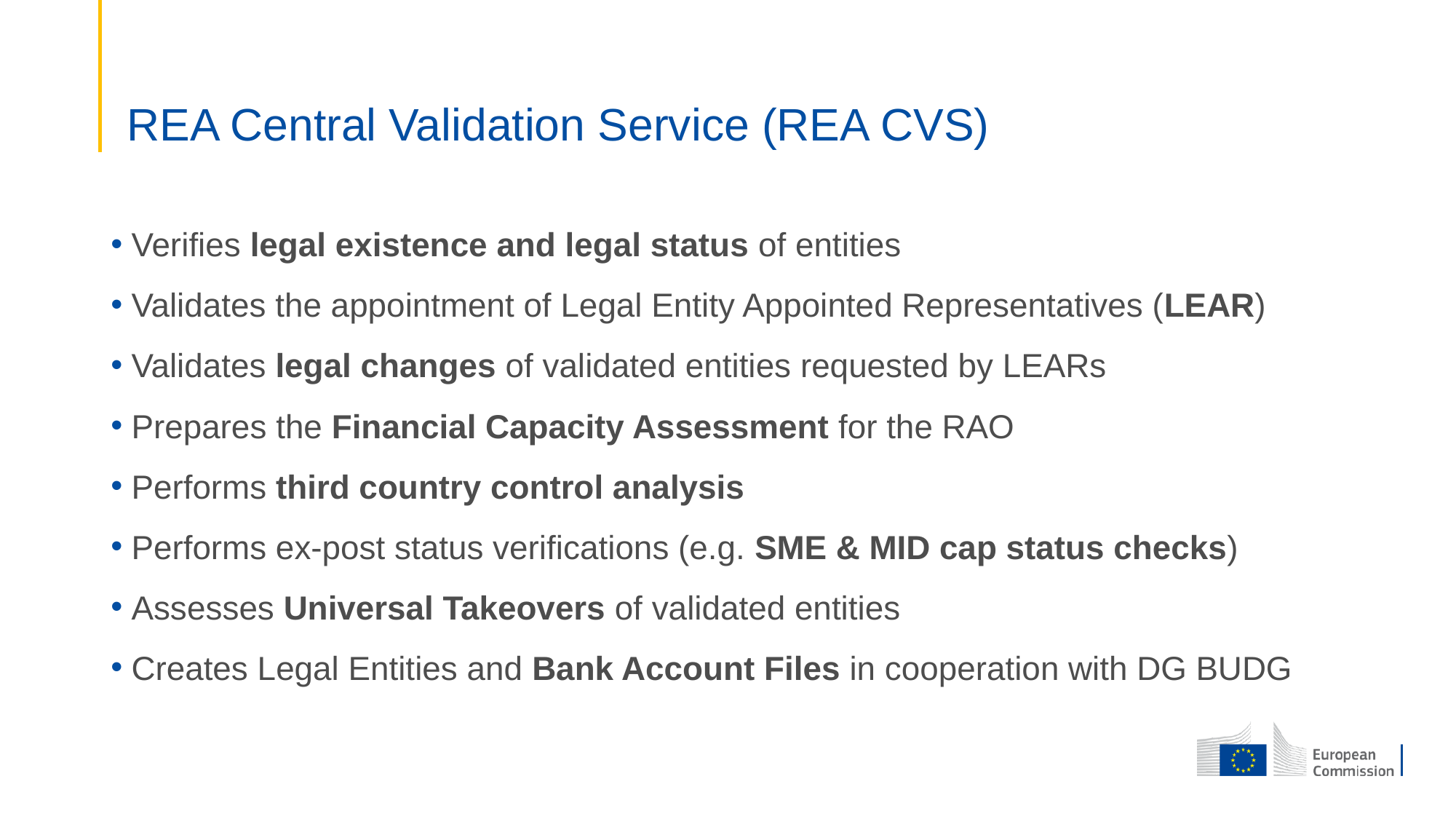

# REA Central Validation Service (REA CVS)
Verifies legal existence and legal status of entities
Validates the appointment of Legal Entity Appointed Representatives (LEAR)
Validates legal changes of validated entities requested by LEARs
Prepares the Financial Capacity Assessment for the RAO
Performs third country control analysis
Performs ex-post status verifications (e.g. SME & MID cap status checks)
Assesses Universal Takeovers of validated entities
Creates Legal Entities and Bank Account Files in cooperation with DG BUDG